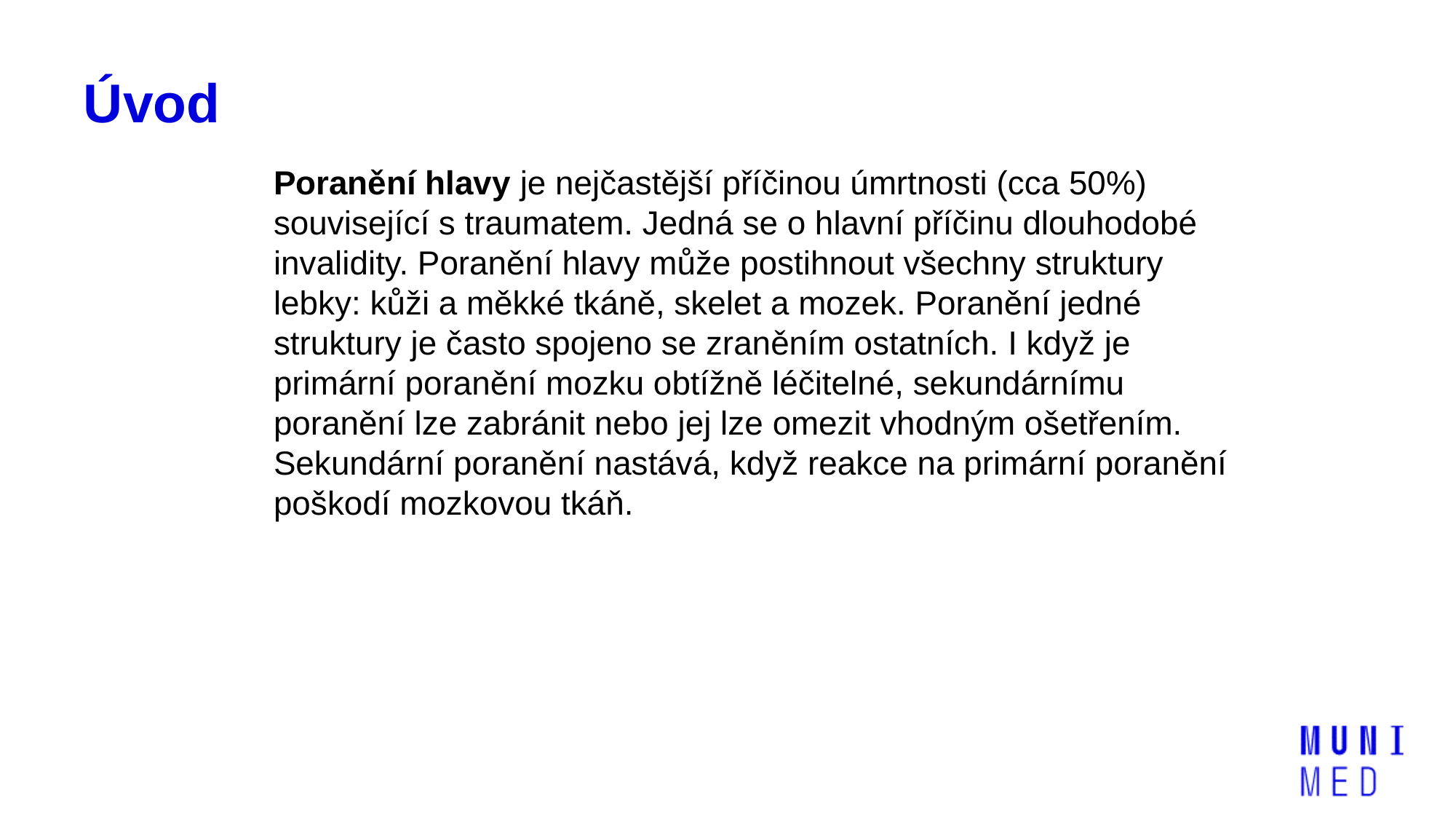

# Úvod
Poranění hlavy je nejčastější příčinou úmrtnosti (cca 50%) související s traumatem. Jedná se o hlavní příčinu dlouhodobé invalidity. Poranění hlavy může postihnout všechny struktury lebky: kůži a měkké tkáně, skelet a mozek. Poranění jedné struktury je často spojeno se zraněním ostatních. I když je primární poranění mozku obtížně léčitelné, sekundárnímu poranění lze zabránit nebo jej lze omezit vhodným ošetřením. Sekundární poranění nastává, když reakce na primární poranění poškodí mozkovou tkáň.